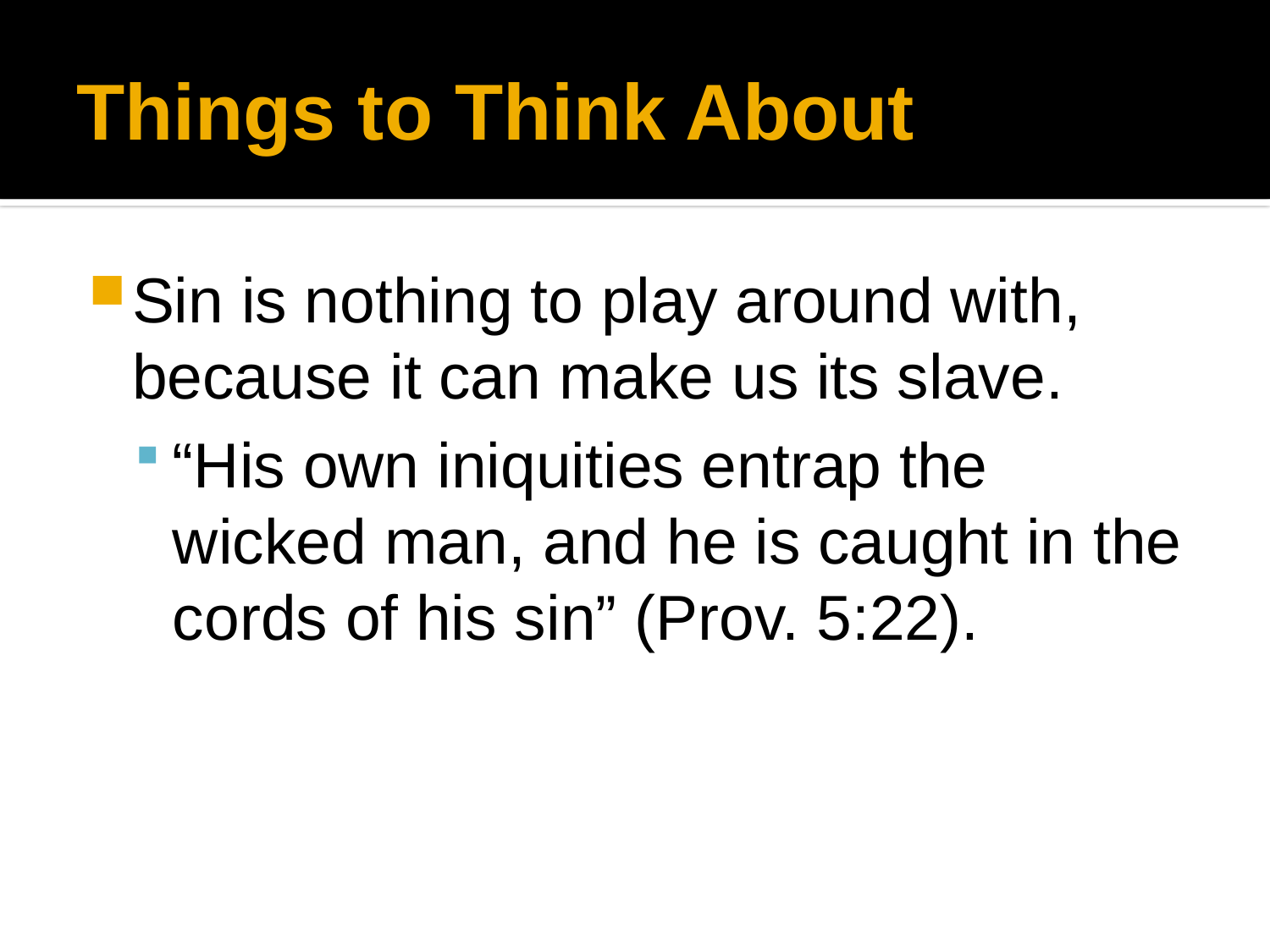

# Things to Think About
Sin is nothing to play around with, because it can make us its slave.
“His own iniquities entrap the wicked man, and he is caught in the cords of his sin” (Prov. 5:22).